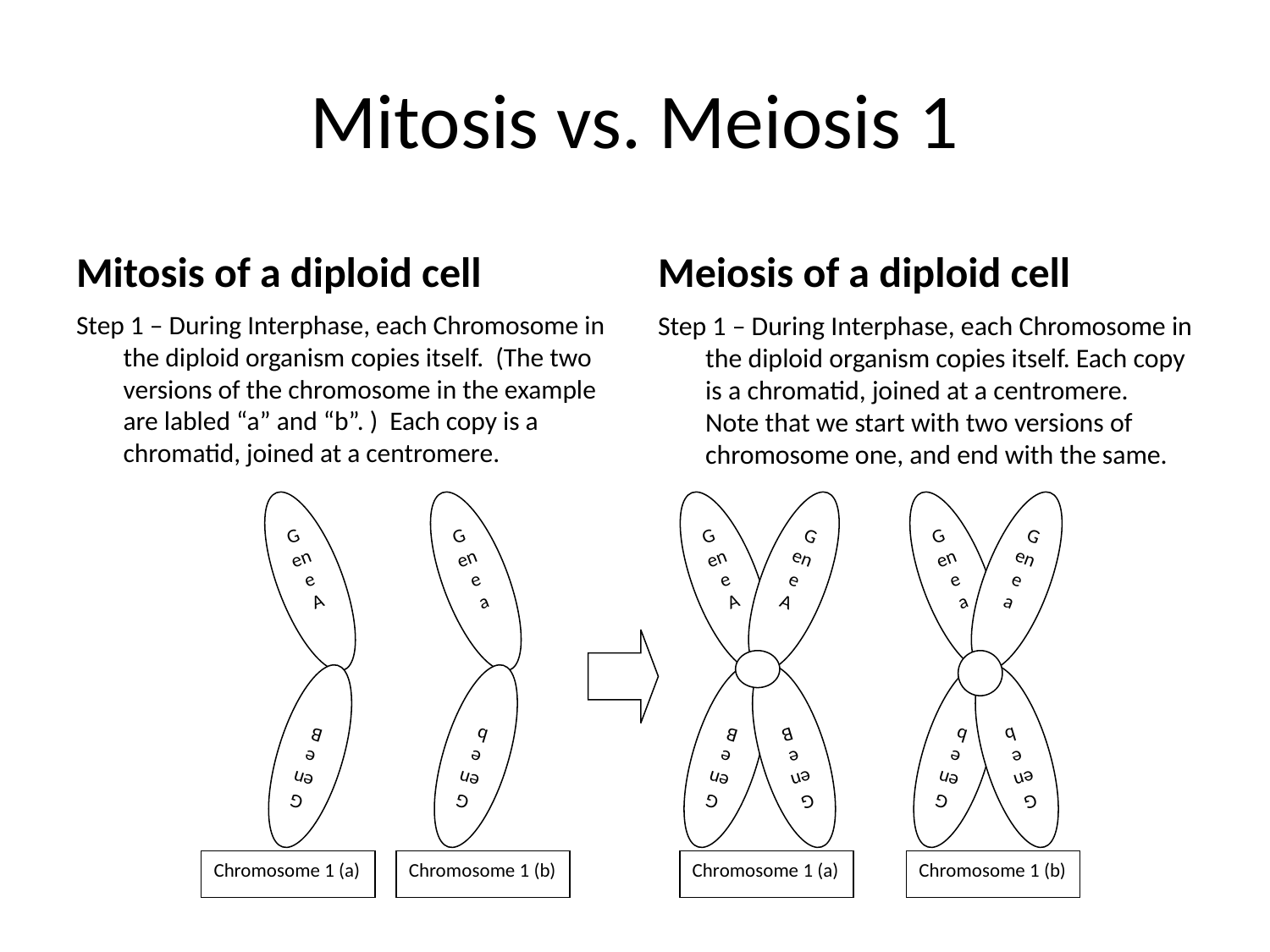

# Mitosis vs. Meiosis 1
Mitosis of a diploid cell
Meiosis of a diploid cell
Step 1 – During Interphase, each Chromosome in the diploid organism copies itself.  (The two versions of the chromosome in the example are labled “a” and “b”. )  Each copy is a chromatid, joined at a centromere.
Step 1 – During Interphase, each Chromosome in the diploid organism copies itself. Each copy is a chromatid, joined at a centromere.  Note that we start with two versions of chromosome one, and end with the same.

Gene A
Gene B
Gene a
Gene b
Gene A
Gene B
Gene A
Gene B
Gene a
Gene b
Gene a
Gene b

Chromosome 1 (a)
Chromosome 1 (b)
Chromosome 1 (a)
Chromosome 1 (b)